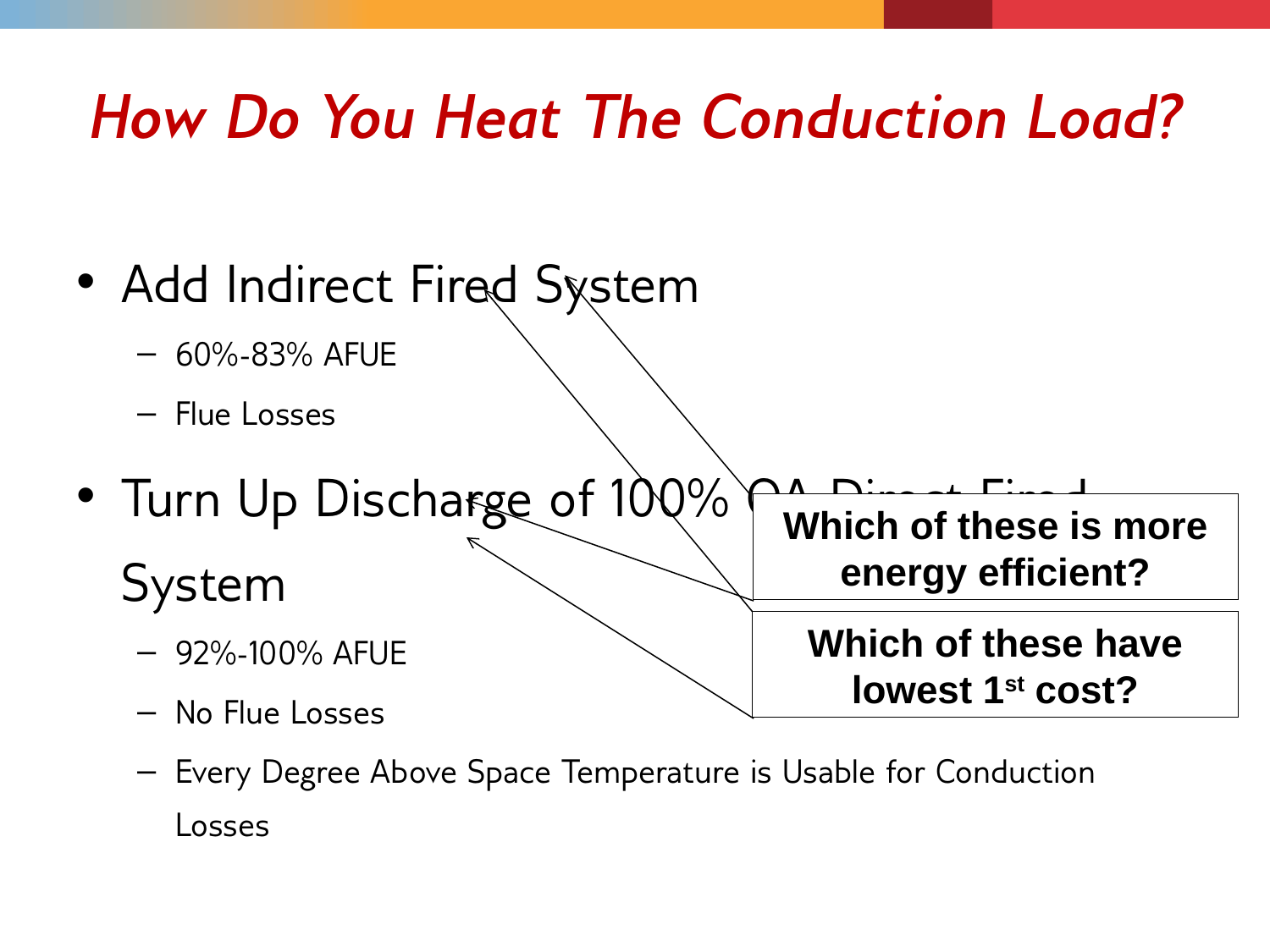

# How Do You Heat The Conduction Load?
Add Indirect Fired System
60%-83% AFUE
Flue Losses
Turn Up Discharge of 100% OA Direct Fired System
92%-100% AFUE
No Flue Losses
Every Degree Above Space Temperature is Usable for Conduction Losses
Which of these is more energy efficient?
Which of these have lowest 1st cost?